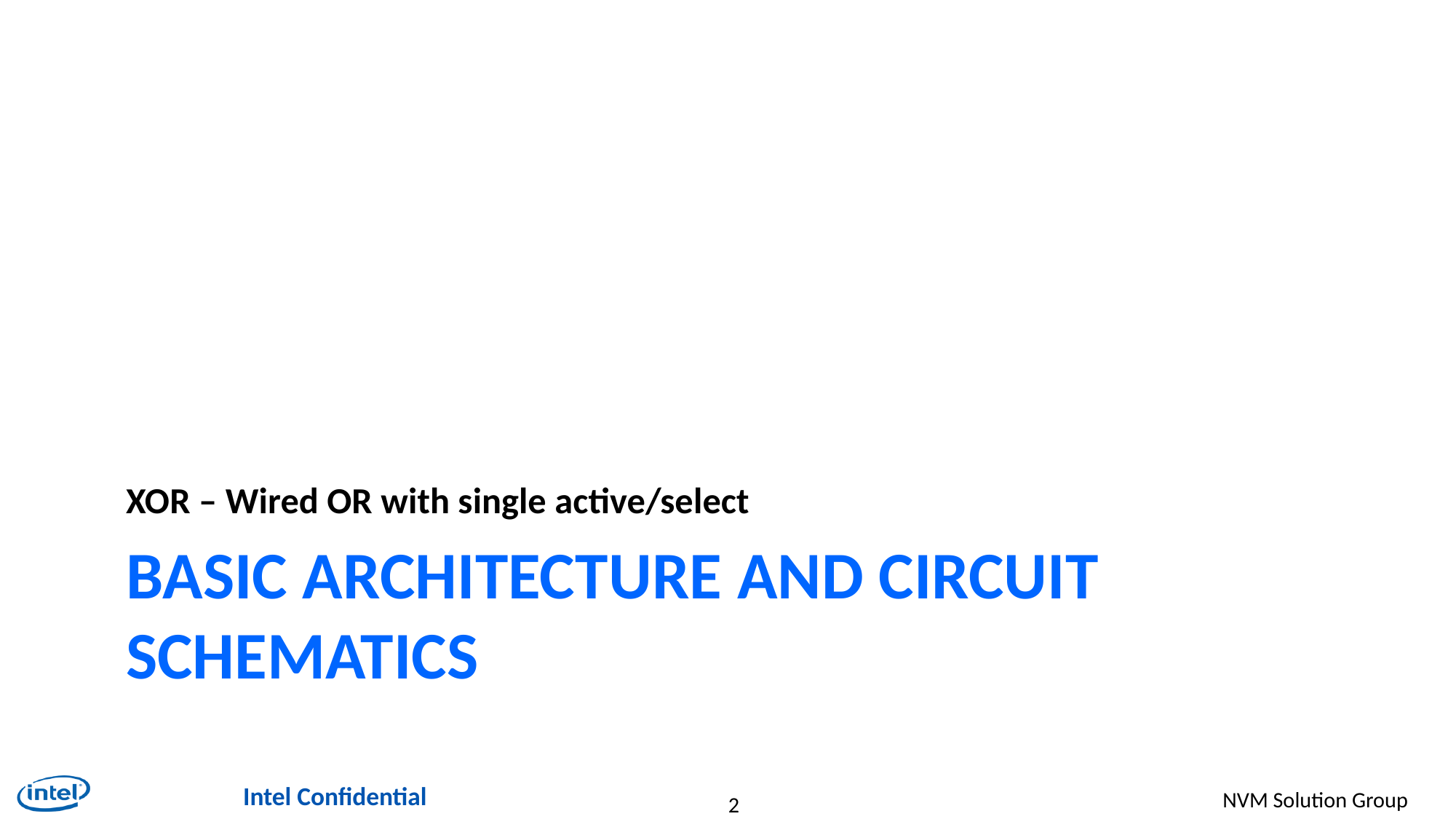

XOR – Wired OR with single active/select
# Basic Architecture and Circuit Schematics